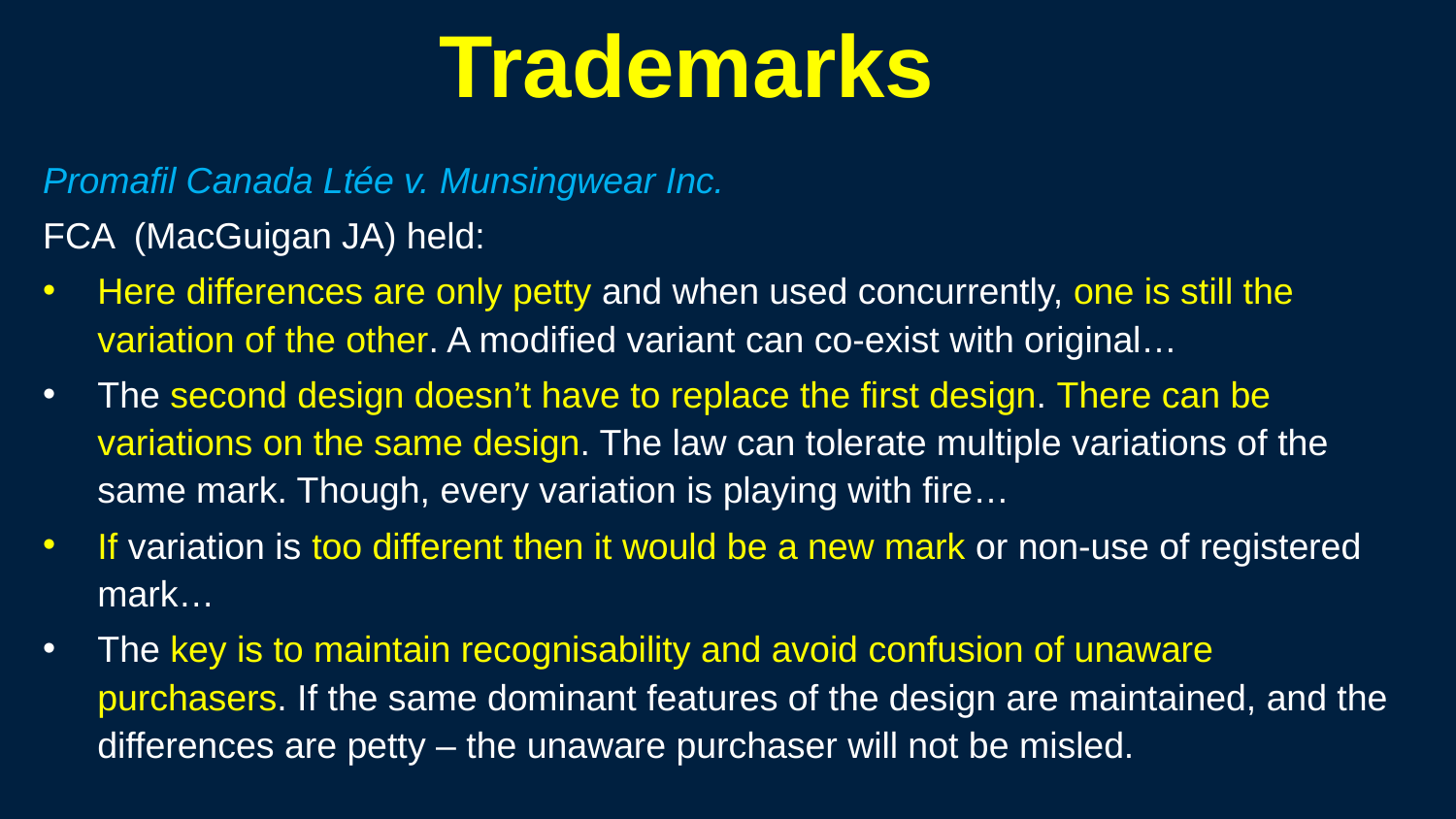

134
# Trademarks
Promafil Canada Ltée v. Munsingwear Inc.
FCA  (MacGuigan JA) held:
Here differences are only petty and when used concurrently, one is still the variation of the other. A modified variant can co-exist with original…
The second design doesn’t have to replace the first design. There can be variations on the same design. The law can tolerate multiple variations of the same mark. Though, every variation is playing with fire…
If variation is too different then it would be a new mark or non-use of registered mark…
The key is to maintain recognisability and avoid confusion of unaware purchasers. If the same dominant features of the design are maintained, and the differences are petty – the unaware purchaser will not be misled.